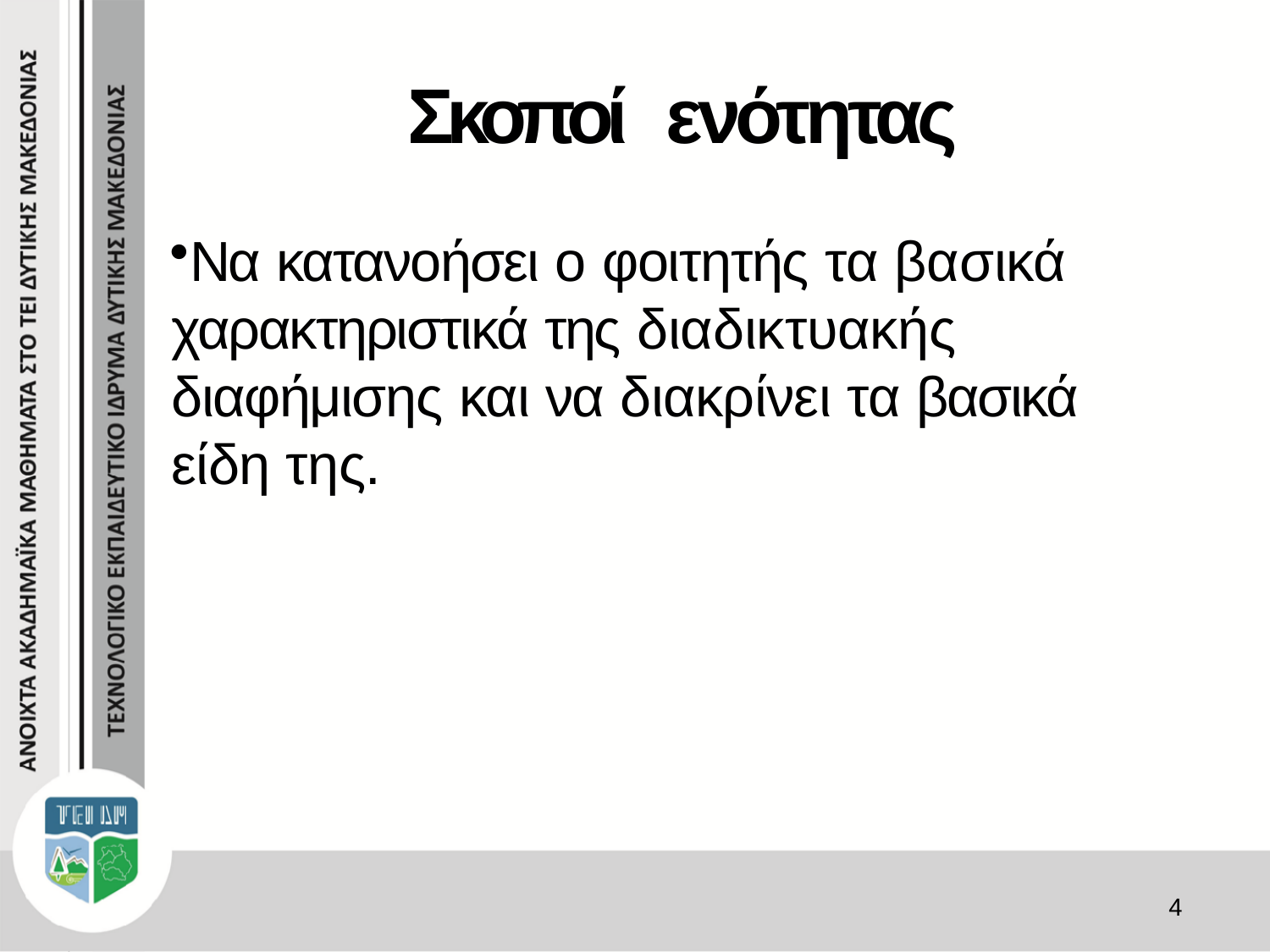

# Σκοποί	ενότητας
Να κατανοήσει ο φοιτητής τα βασικά χαρακτηριστικά της διαδικτυακής διαφήμισης και να διακρίνει τα βασικά είδη της.
4